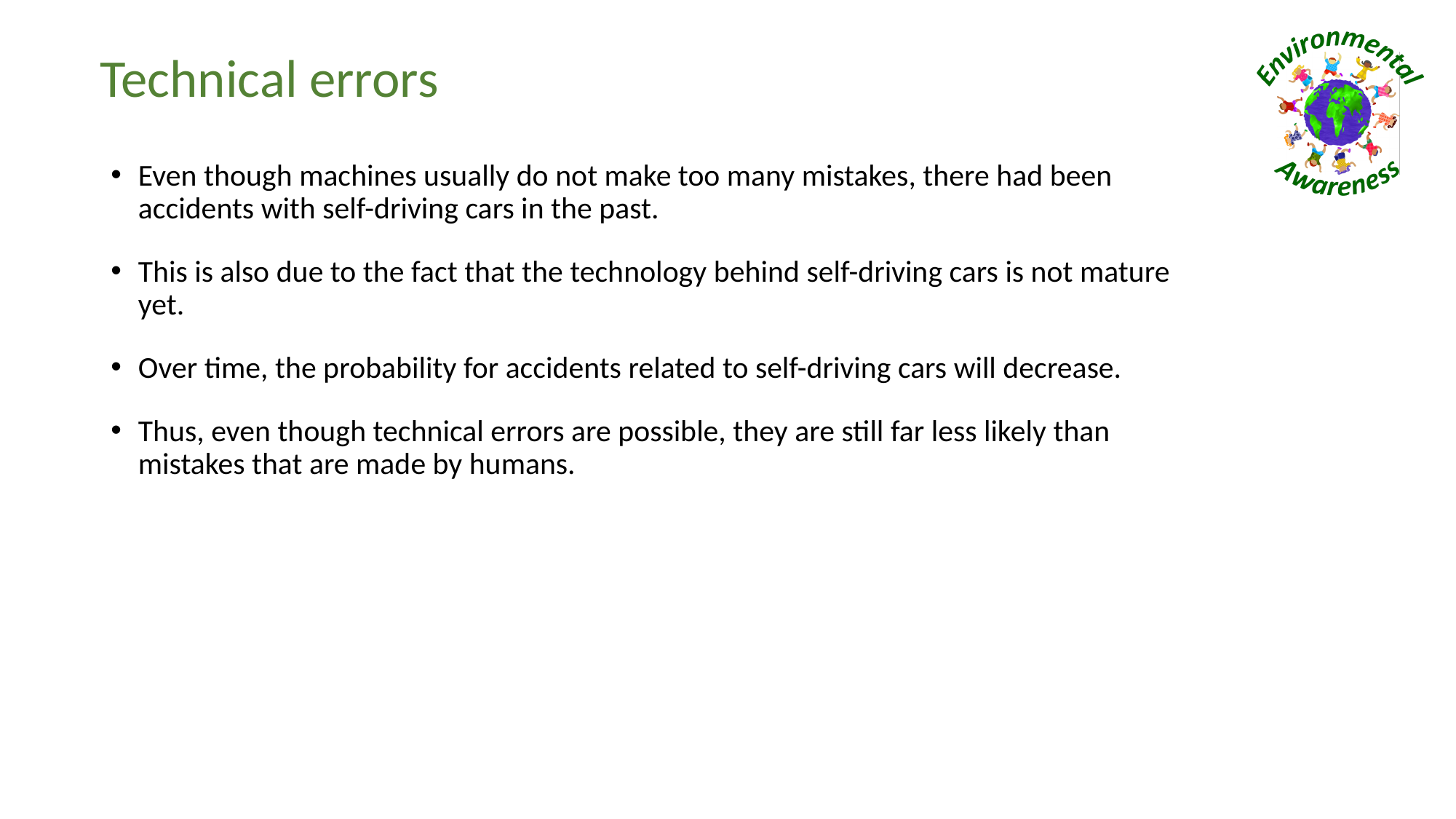

# Technical errors
Even though machines usually do not make too many mistakes, there had been accidents with self-driving cars in the past.
This is also due to the fact that the technology behind self-driving cars is not mature yet.
Over time, the probability for accidents related to self-driving cars will decrease.
Thus, even though technical errors are possible, they are still far less likely than mistakes that are made by humans.